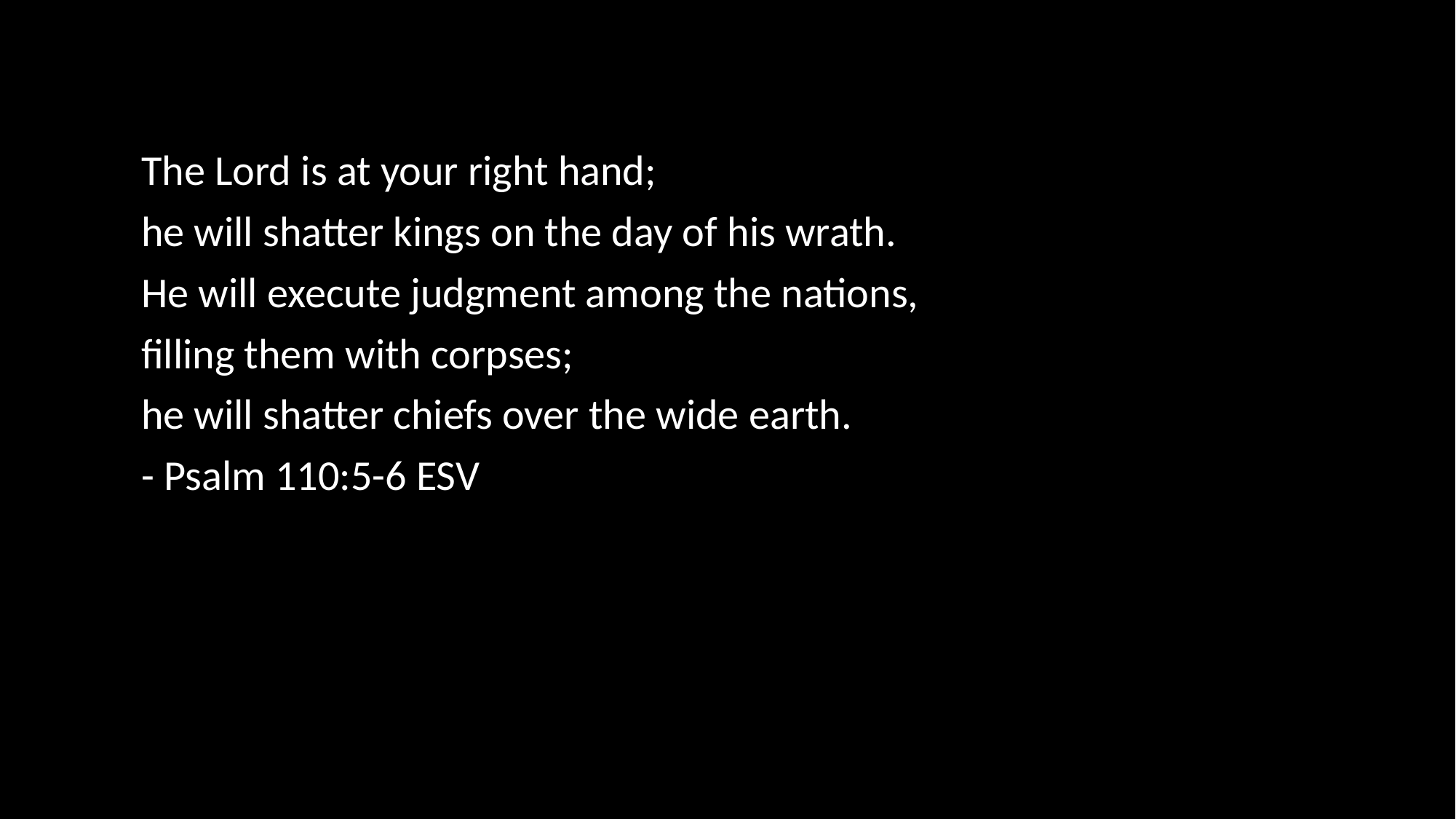

The Lord is at your right hand;
he will shatter kings on the day of his wrath.
He will execute judgment among the nations,
filling them with corpses;
he will shatter chiefs over the wide earth.
- Psalm 110:5-6 ESV